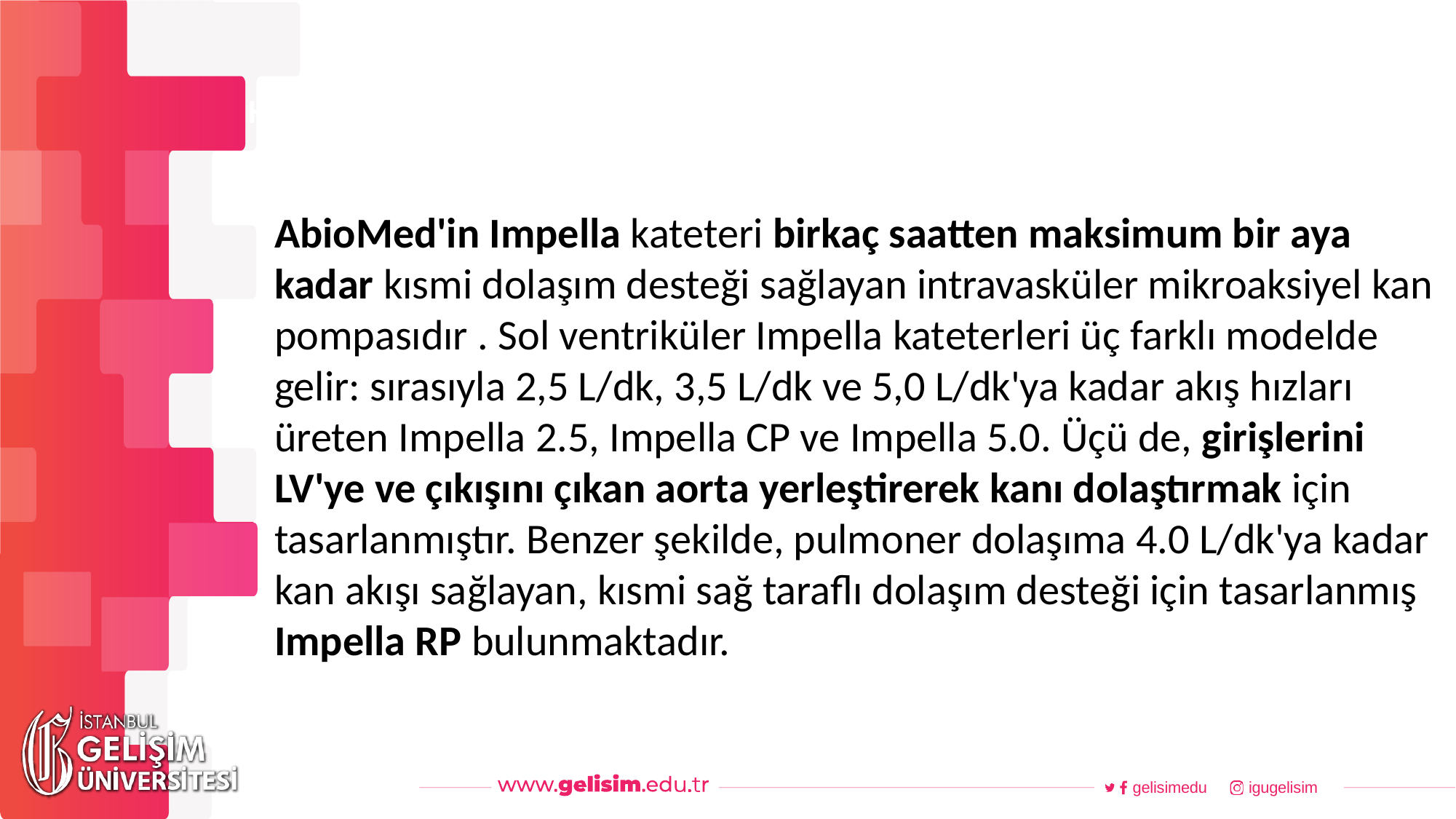

#
Haftalık Akış
AbioMed'in Impella kateteri birkaç saatten maksimum bir aya kadar kısmi dolaşım desteği sağlayan intravasküler mikroaksiyel kan pompasıdır . Sol ventriküler Impella kateterleri üç farklı modelde gelir: sırasıyla 2,5 L/dk, 3,5 L/dk ve 5,0 L/dk'ya kadar akış hızları üreten Impella 2.5, Impella CP ve Impella 5.0. Üçü de, girişlerini LV'ye ve çıkışını çıkan aorta yerleştirerek kanı dolaştırmak için tasarlanmıştır. Benzer şekilde, pulmoner dolaşıma 4.0 L/dk'ya kadar kan akışı sağlayan, kısmi sağ taraflı dolaşım desteği için tasarlanmış Impella RP bulunmaktadır.

gelisimedu
igugelisim